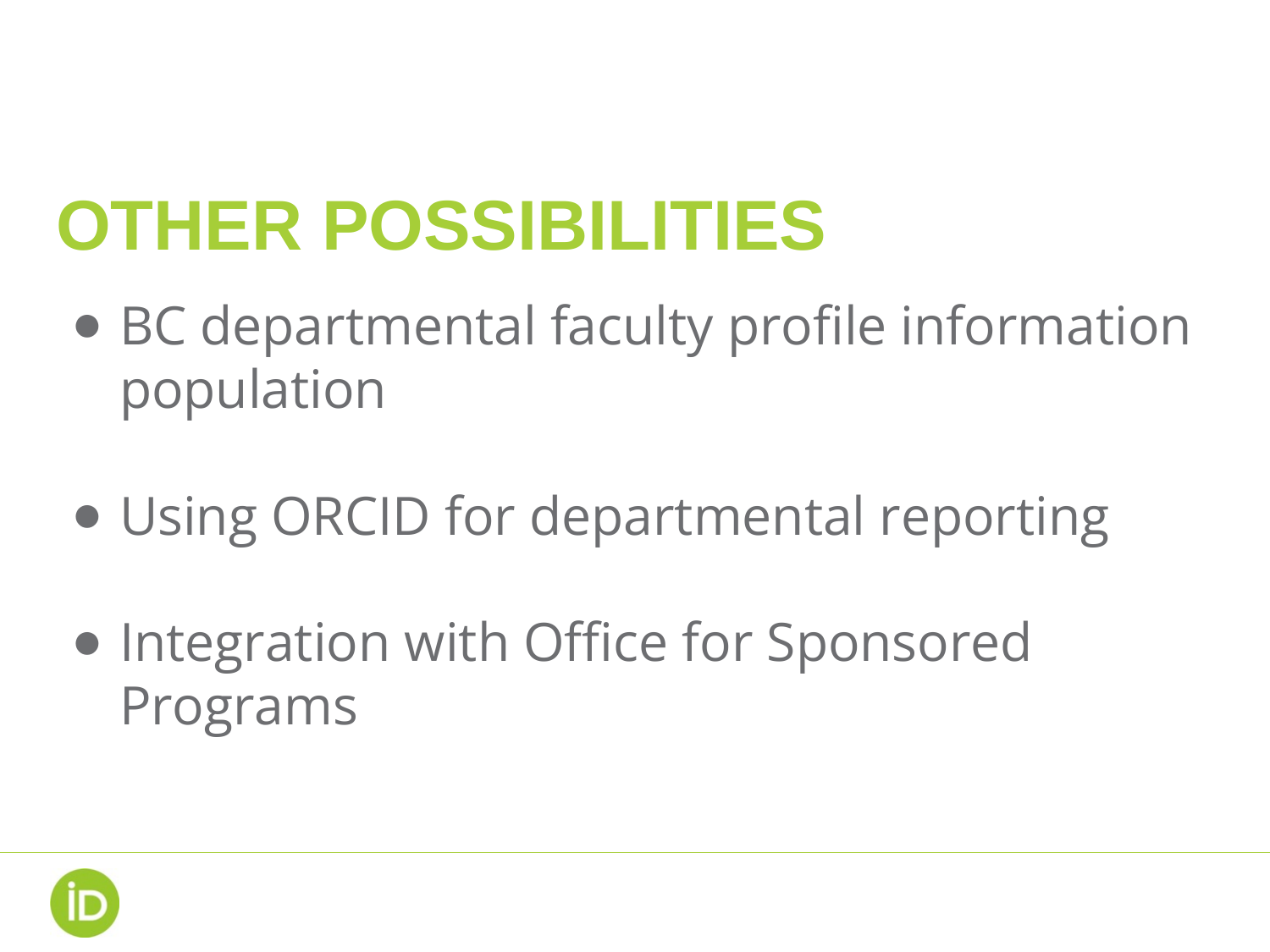

# Other Possibilities
BC departmental faculty profile information population
Using ORCID for departmental reporting
Integration with Office for Sponsored Programs